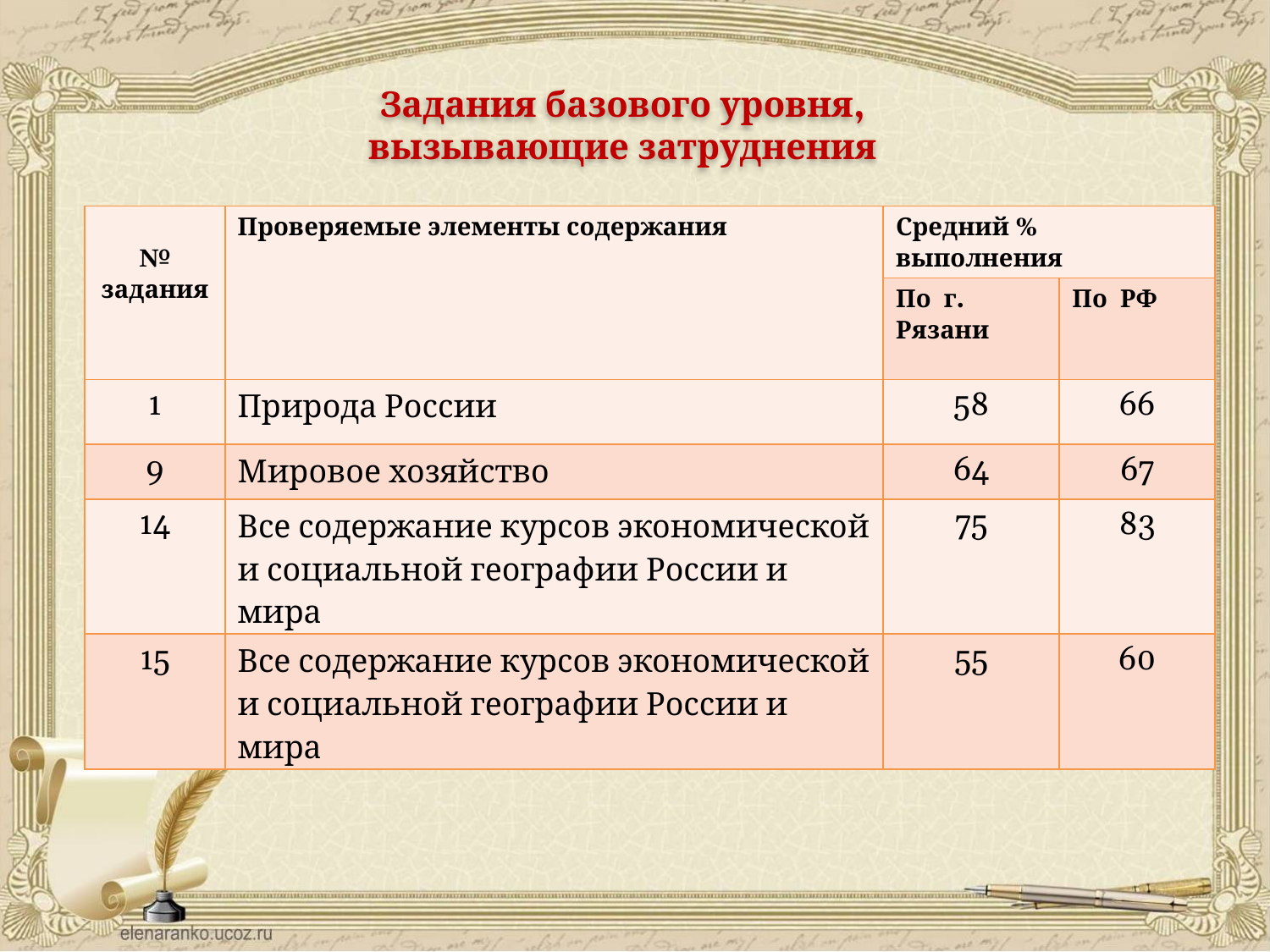

Задания базового уровня, вызывающие затруднения
| № задания | Проверяемые элементы содержания | Средний % выполнения |  |
| --- | --- | --- | --- |
|  |  | По г. Рязани | По РФ |
| 1 | Природа России | 58 | 66 |
| 9 | Мировое хозяйство | 64 | 67 |
| 14 | Все содержание курсов экономической и социальной географии России и мира | 75 | 83 |
| 15 | Все содержание курсов экономической и социальной географии России и мира | 55 | 60 |